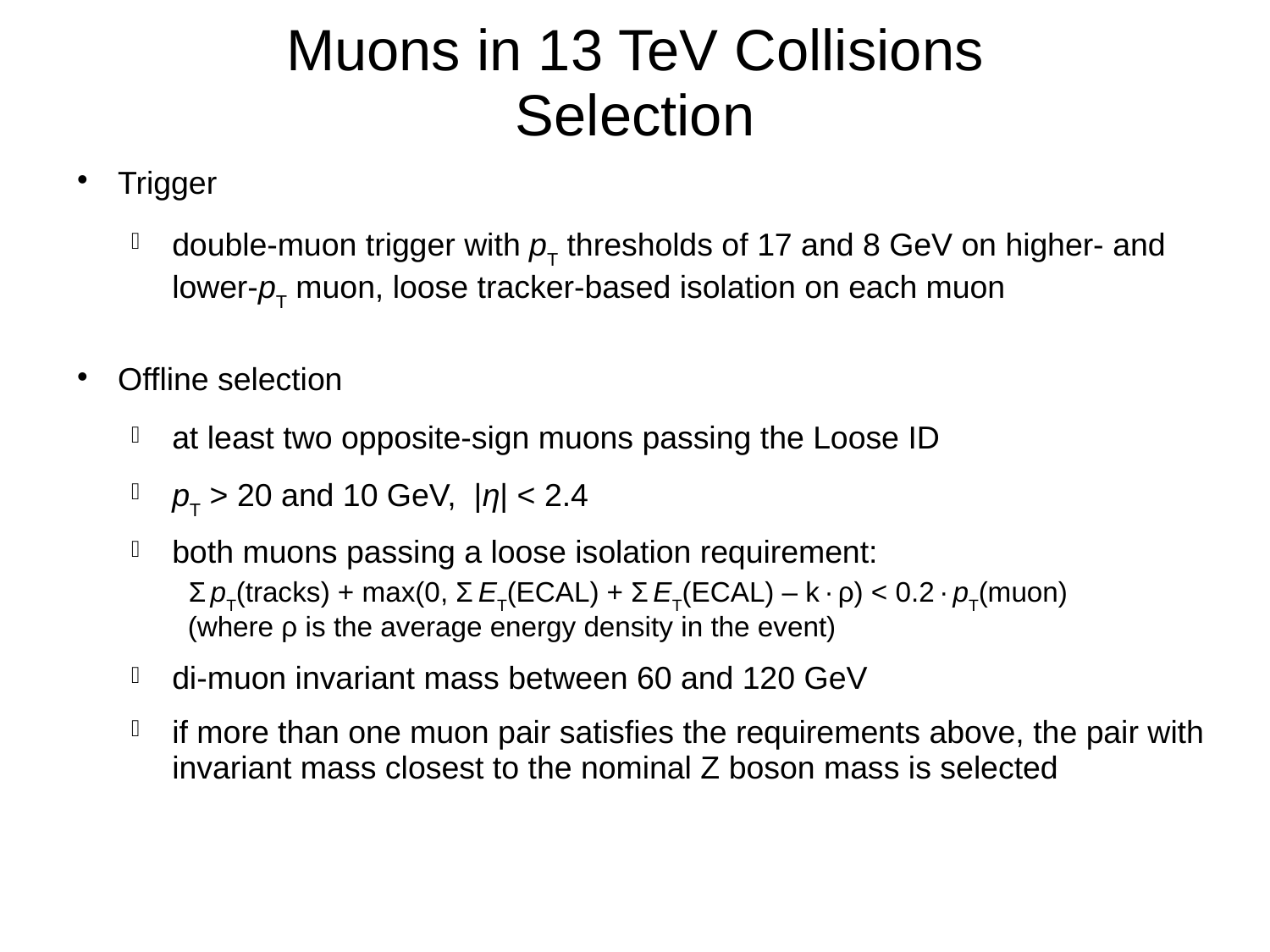

Muons in 13 TeV Collisions
Selection
# Trigger
double-muon trigger with pT thresholds of 17 and 8 GeV on higher- and lower-pT muon, loose tracker-based isolation on each muon
Offline selection
at least two opposite-sign muons passing the Loose ID
pT > 20 and 10 GeV,  |η| < 2.4
both muons passing a loose isolation requirement:
  Σ pT(tracks) + max(0, Σ ET(ECAL) + Σ ET(ECAL) – k · ρ) < 0.2 · pT(muon)
  (where ρ is the average energy density in the event)
di-muon invariant mass between 60 and 120 GeV
if more than one muon pair satisfies the requirements above, the pair with invariant mass closest to the nominal Z boson mass is selected